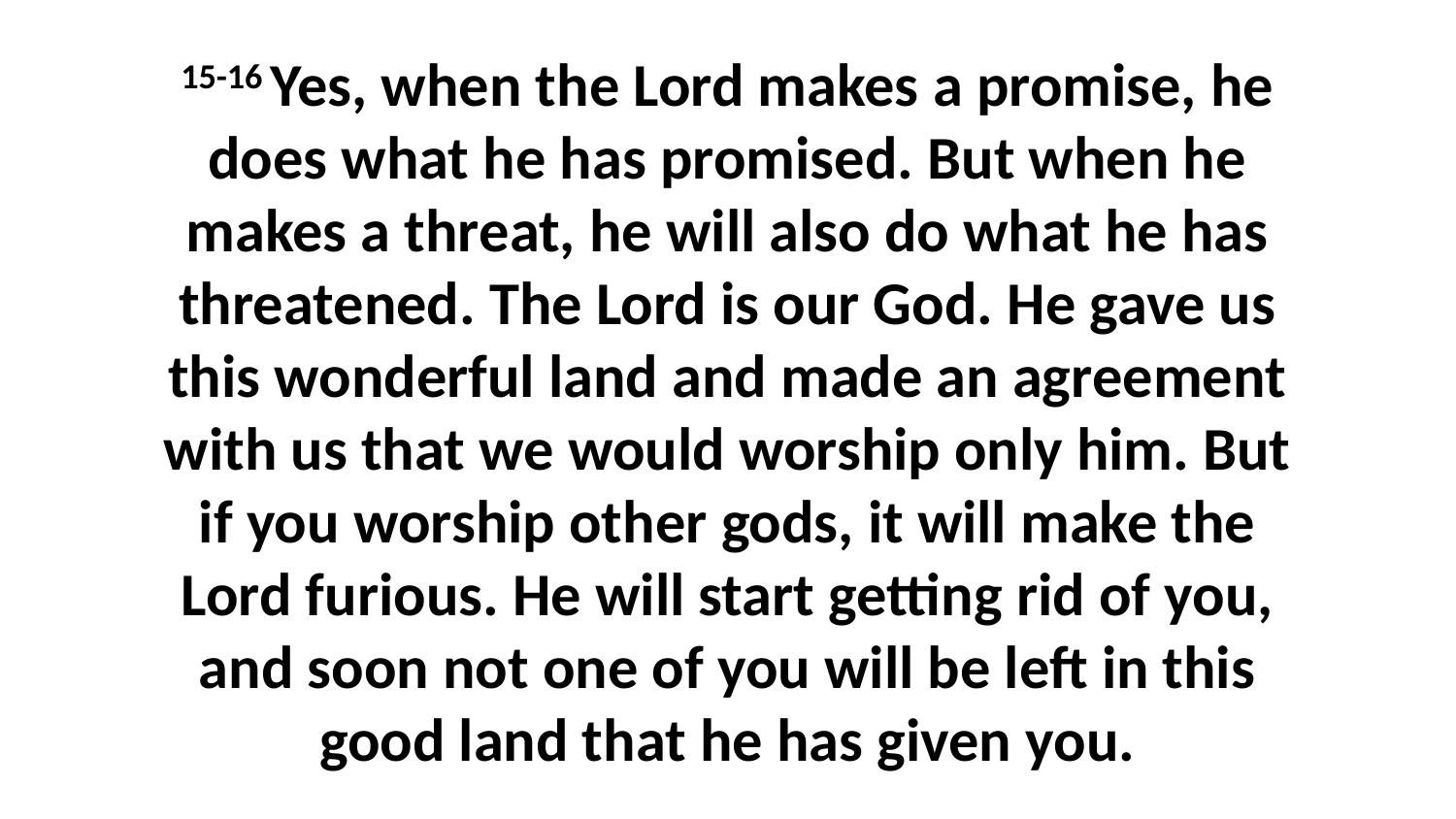

15-16 Yes, when the Lord makes a promise, he does what he has promised. But when he makes a threat, he will also do what he has threatened. The Lord is our God. He gave us this wonderful land and made an agreement with us that we would worship only him. But if you worship other gods, it will make the Lord furious. He will start getting rid of you, and soon not one of you will be left in this good land that he has given you.